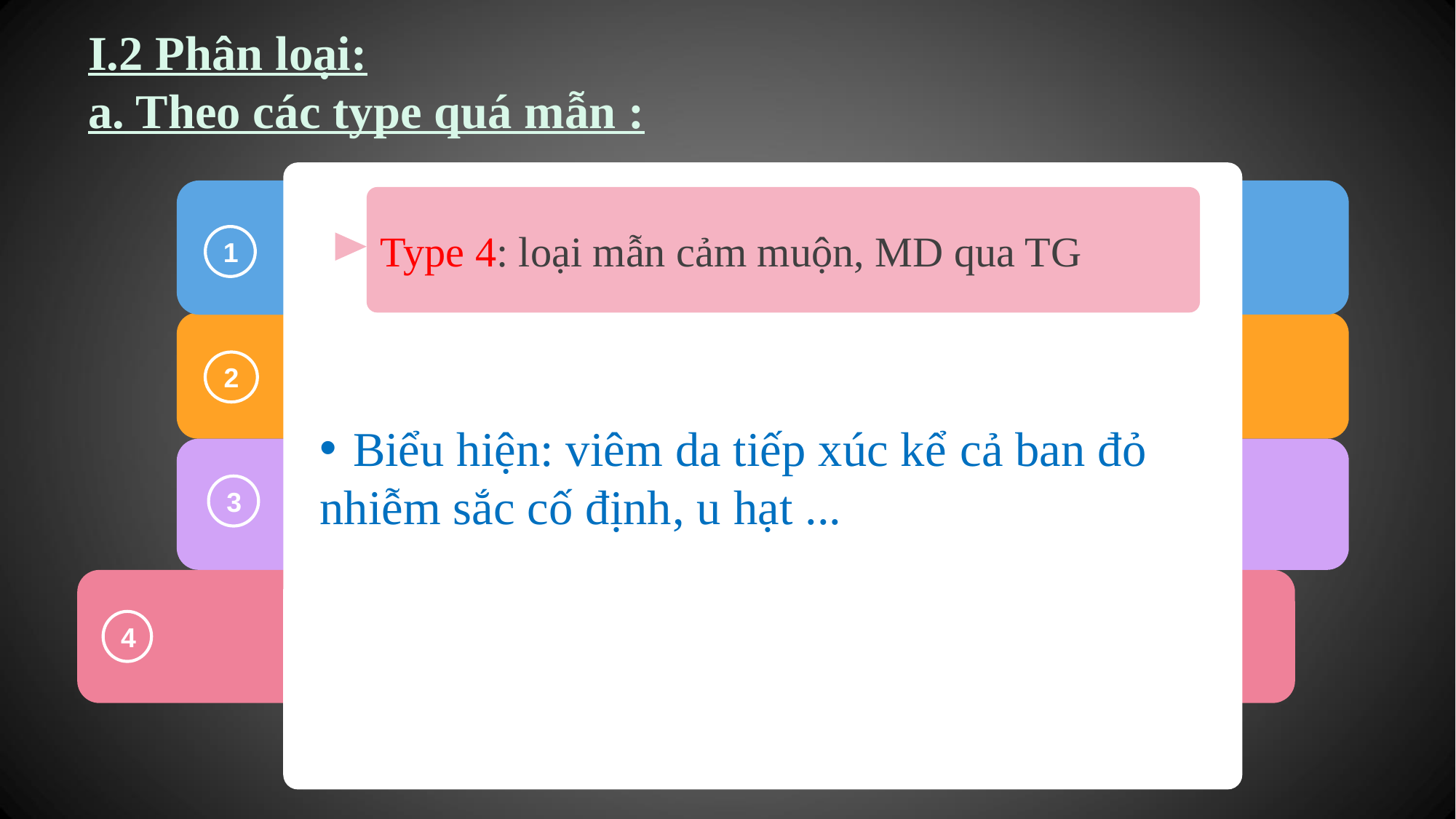

I.2 Phân loại:
a. Theo các type quá mẫn :
Biểu hiện: viêm da tiếp xúc kể cả ban đỏ
nhiễm sắc cố định, u hạt ...

Type 4: loại mẫn cảm muộn, MD qua TG
1

2

3

4